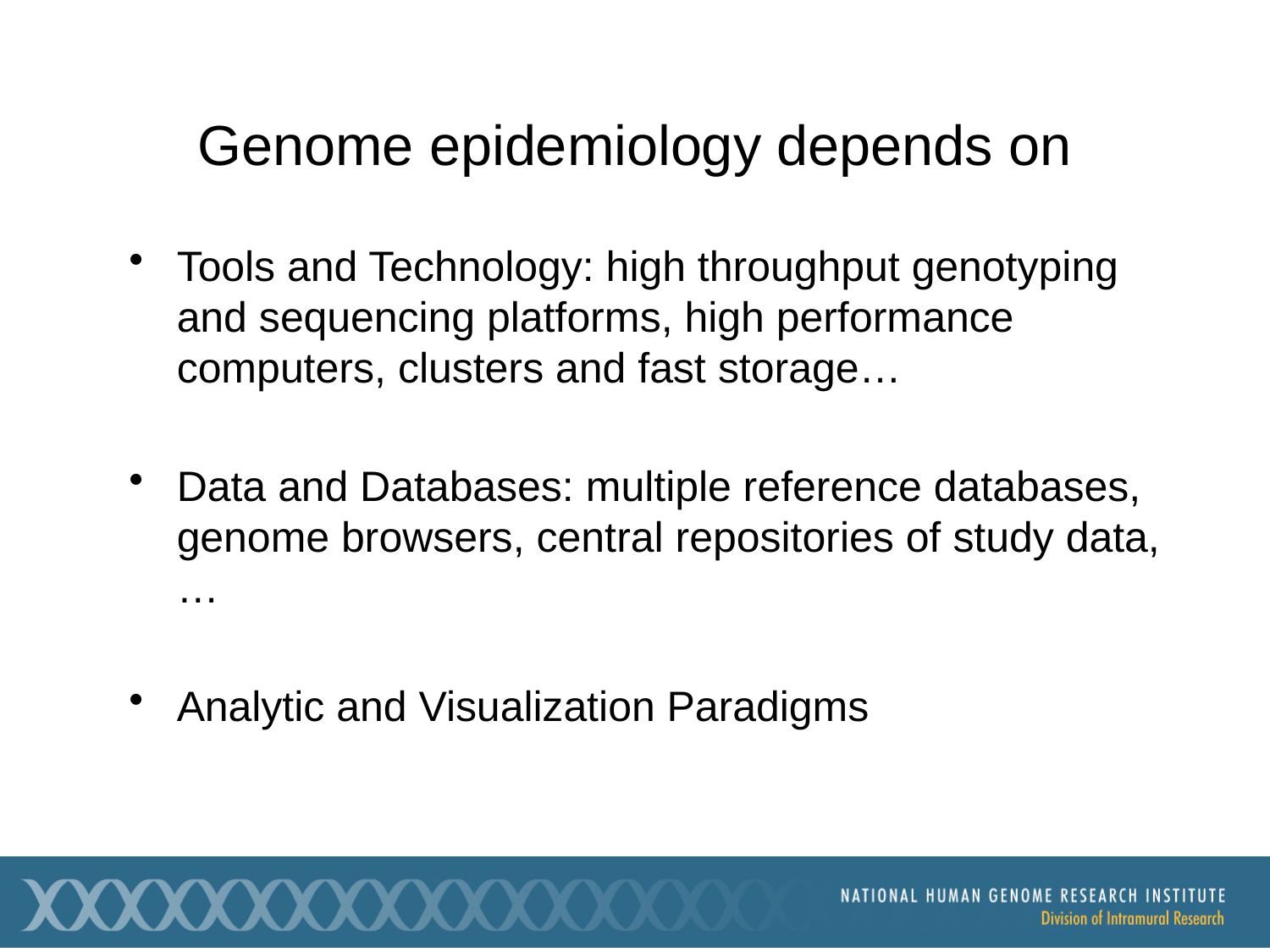

# Genome epidemiology depends on
Tools and Technology: high throughput genotyping and sequencing platforms, high performance computers, clusters and fast storage…

Data and Databases: multiple reference databases, genome browsers, central repositories of study data,…

Analytic and Visualization Paradigms